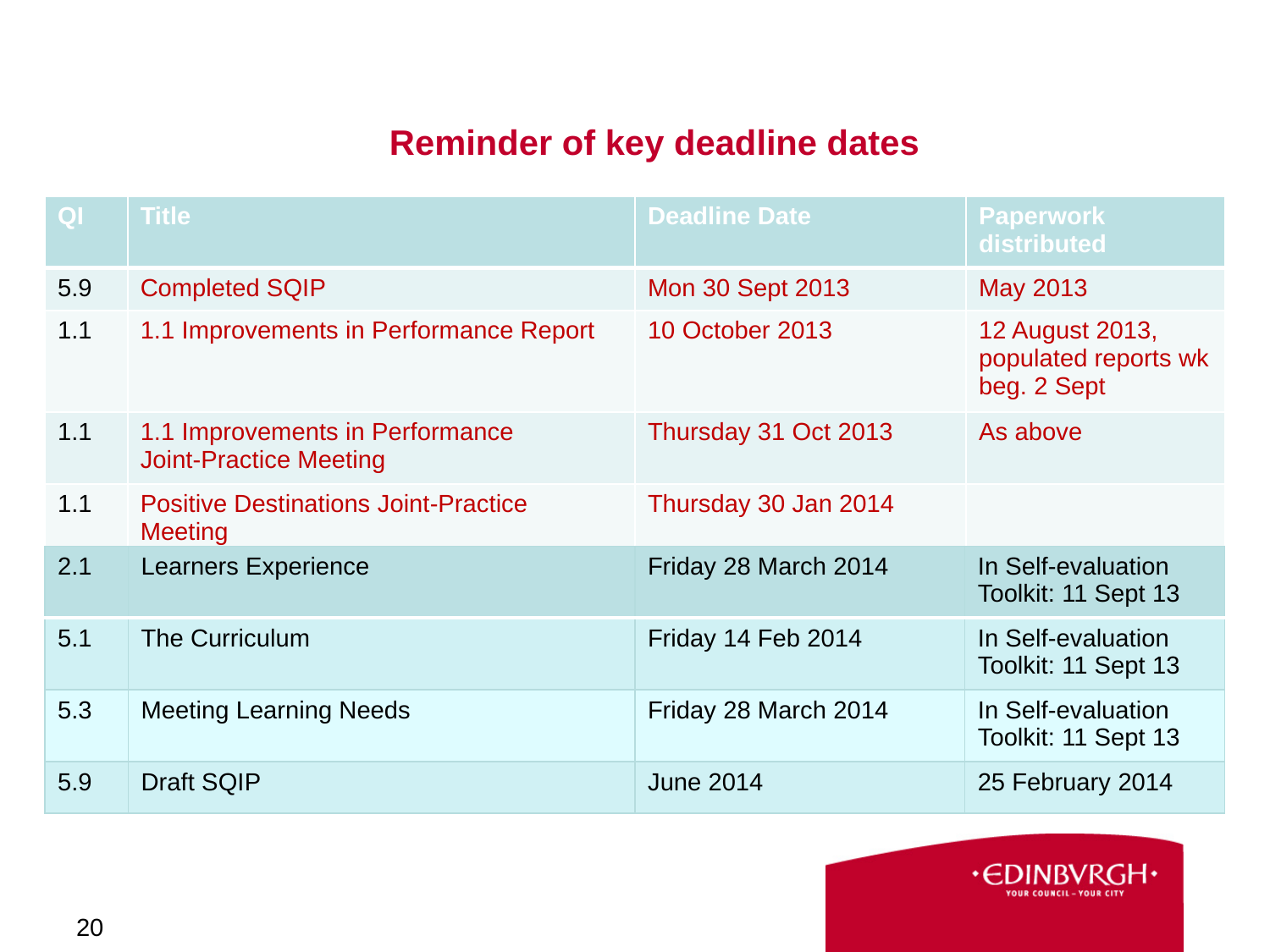

Reminder of key deadline dates
| QI | Title | Deadline Date | Paperwork distributed |
| --- | --- | --- | --- |
| 5.9 | Completed SQIP | Mon 30 Sept 2013 | May 2013 |
| 1.1 | 1.1 Improvements in Performance Report | 10 October 2013 | 12 August 2013, populated reports wk beg. 2 Sept |
| 1.1 | 1.1 Improvements in Performance Joint-Practice Meeting | Thursday 31 Oct 2013 | As above |
| 1.1 | Positive Destinations Joint-Practice Meeting | Thursday 30 Jan 2014 |  |

| 2.1 | Learners Experience | Friday 28 March 2014 | In Self-evaluation Toolkit: 11 Sept 13 |
| --- | --- | --- | --- |
| 5.1 | The Curriculum | Friday 14 Feb 2014 | In Self-evaluation Toolkit: 11 Sept 13 |
| 5.3 | Meeting Learning Needs | Friday 28 March 2014 | In Self-evaluation Toolkit: 11 Sept 13 |
| 5.9 | Draft SQIP | June 2014 | 25 February 2014 |

20